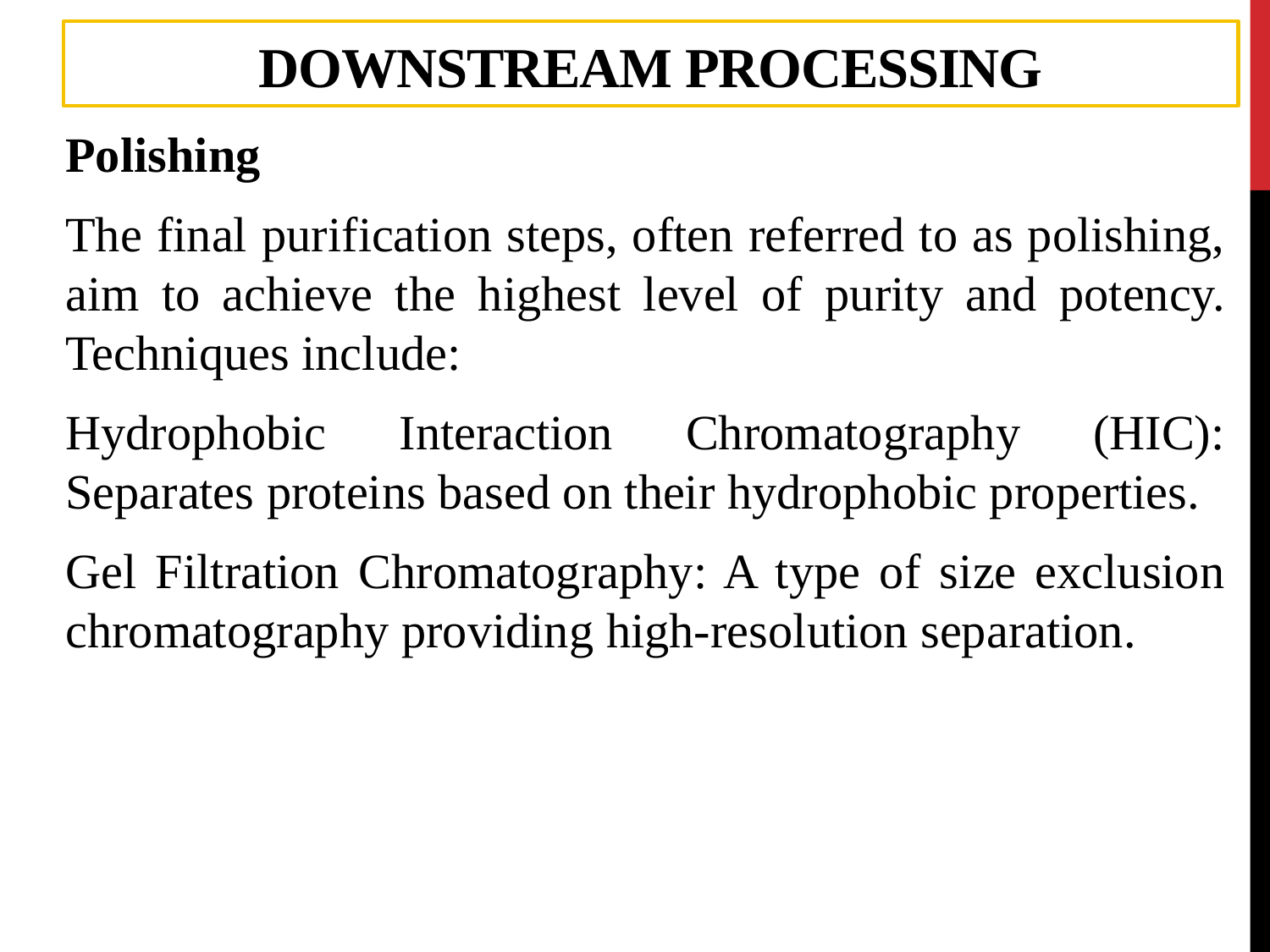

# Downstream Processing
Polishing
The final purification steps, often referred to as polishing, aim to achieve the highest level of purity and potency. Techniques include:
Hydrophobic Interaction Chromatography (HIC): Separates proteins based on their hydrophobic properties.
Gel Filtration Chromatography: A type of size exclusion chromatography providing high-resolution separation.